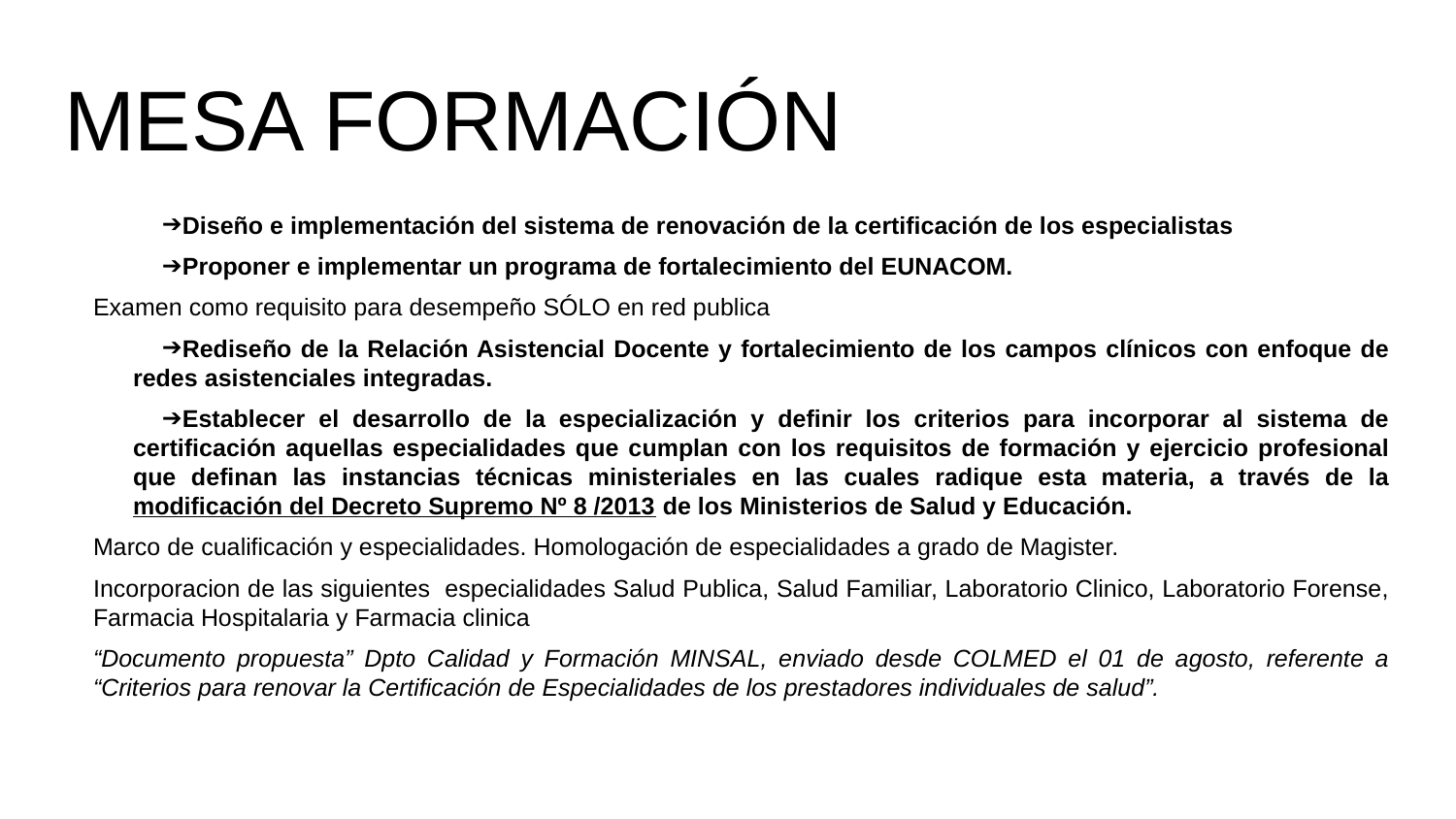

# MESA FORMACIÓN
Diseño e implementación del sistema de renovación de la certificación de los especialistas
Proponer e implementar un programa de fortalecimiento del EUNACOM.
Examen como requisito para desempeño SÓLO en red publica
Rediseño de la Relación Asistencial Docente y fortalecimiento de los campos clínicos con enfoque de redes asistenciales integradas.
Establecer el desarrollo de la especialización y definir los criterios para incorporar al sistema de certificación aquellas especialidades que cumplan con los requisitos de formación y ejercicio profesional que definan las instancias técnicas ministeriales en las cuales radique esta materia, a través de la modificación del Decreto Supremo Nº 8 /2013 de los Ministerios de Salud y Educación.
Marco de cualificación y especialidades. Homologación de especialidades a grado de Magister.
Incorporacion de las siguientes  especialidades Salud Publica, Salud Familiar, Laboratorio Clinico, Laboratorio Forense, Farmacia Hospitalaria y Farmacia clinica
“Documento propuesta” Dpto Calidad y Formación MINSAL, enviado desde COLMED el 01 de agosto, referente a “Criterios para renovar la Certificación de Especialidades de los prestadores individuales de salud”.